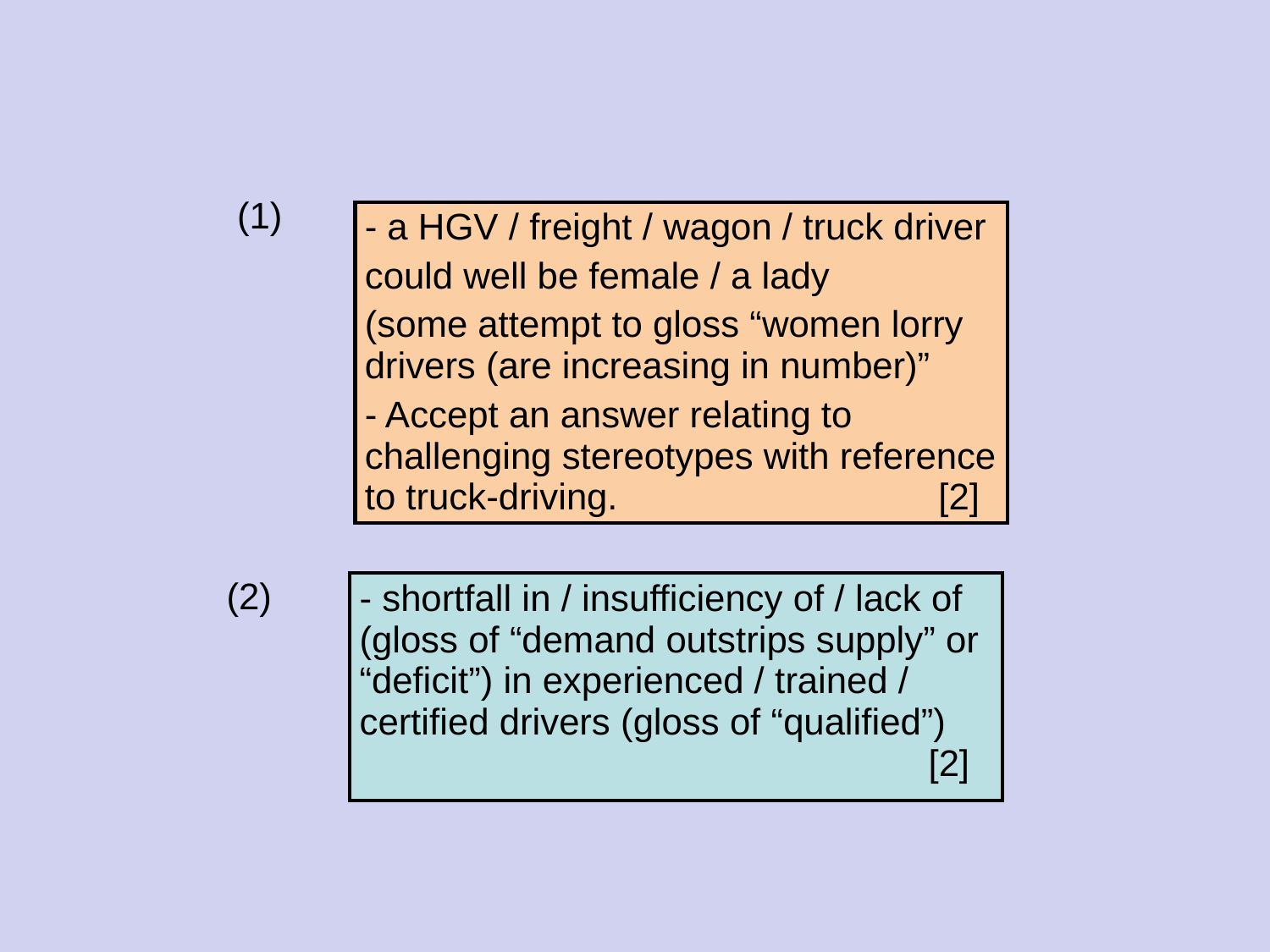

(1)

| - a HGV / freight / wagon / truck driver could well be female / a lady (some attempt to gloss “women lorry drivers (are increasing in number)” - Accept an answer relating to challenging stereotypes with reference to truck-driving. [2] |
| --- |
(2)
| - shortfall in / insufficiency of / lack of (gloss of “demand outstrips supply” or “deficit”) in experienced / trained / certified drivers (gloss of “qualified”) [2] |
| --- |